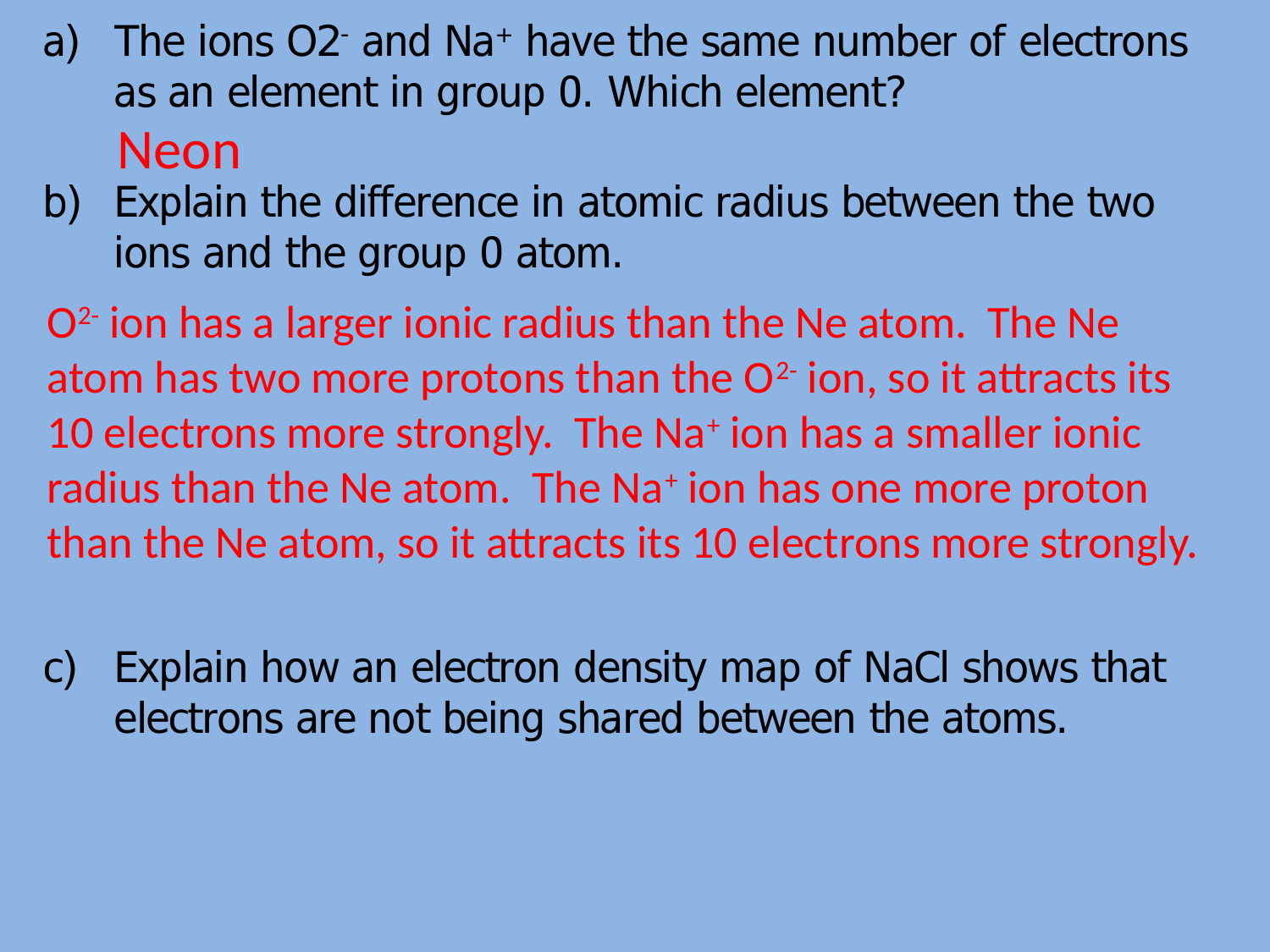

# The ions O2- and Na+ have the same number of electrons as an element in group 0. Which element?
Explain the difference in atomic radius between the two ions and the group 0 atom.
Explain how an electron density map of NaCl shows that electrons are not being shared between the atoms.
Neon
O2- ion has a larger ionic radius than the Ne atom.  The Ne atom has two more protons than the O2- ion, so it attracts its 10 electrons more strongly.  The Na+ ion has a smaller ionic radius than the Ne atom.  The Na+ ion has one more proton than the Ne atom, so it attracts its 10 electrons more strongly.